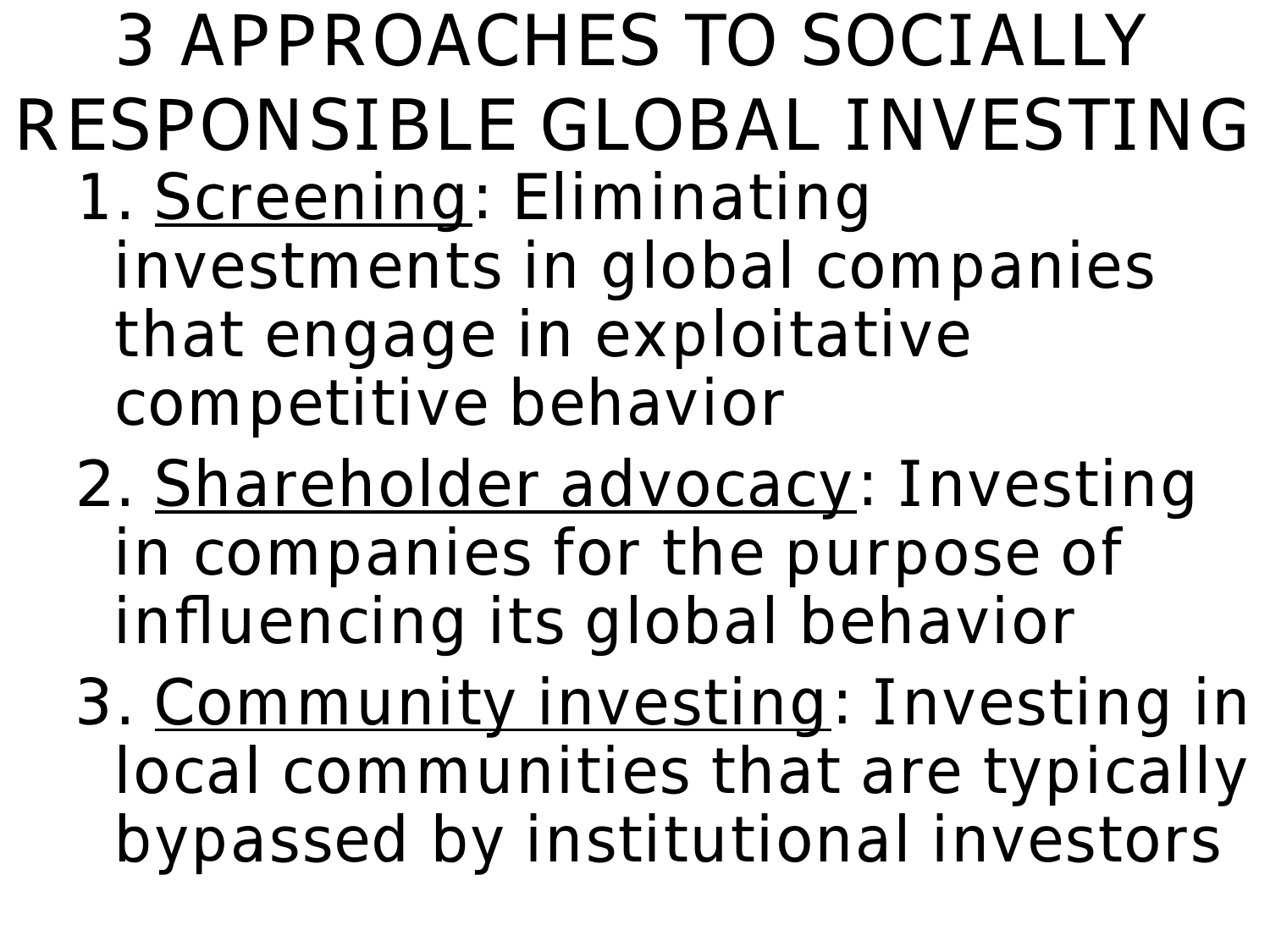

# 3 APPROACHES TO SOCIALLY RESPONSIBLE GLOBAL INVESTING
1. Screening: Eliminating investments in global companies that engage in exploitative competitive behavior
2. Shareholder advocacy: Investing in companies for the purpose of influencing its global behavior
3. Community investing: Investing in local communities that are typically bypassed by institutional investors